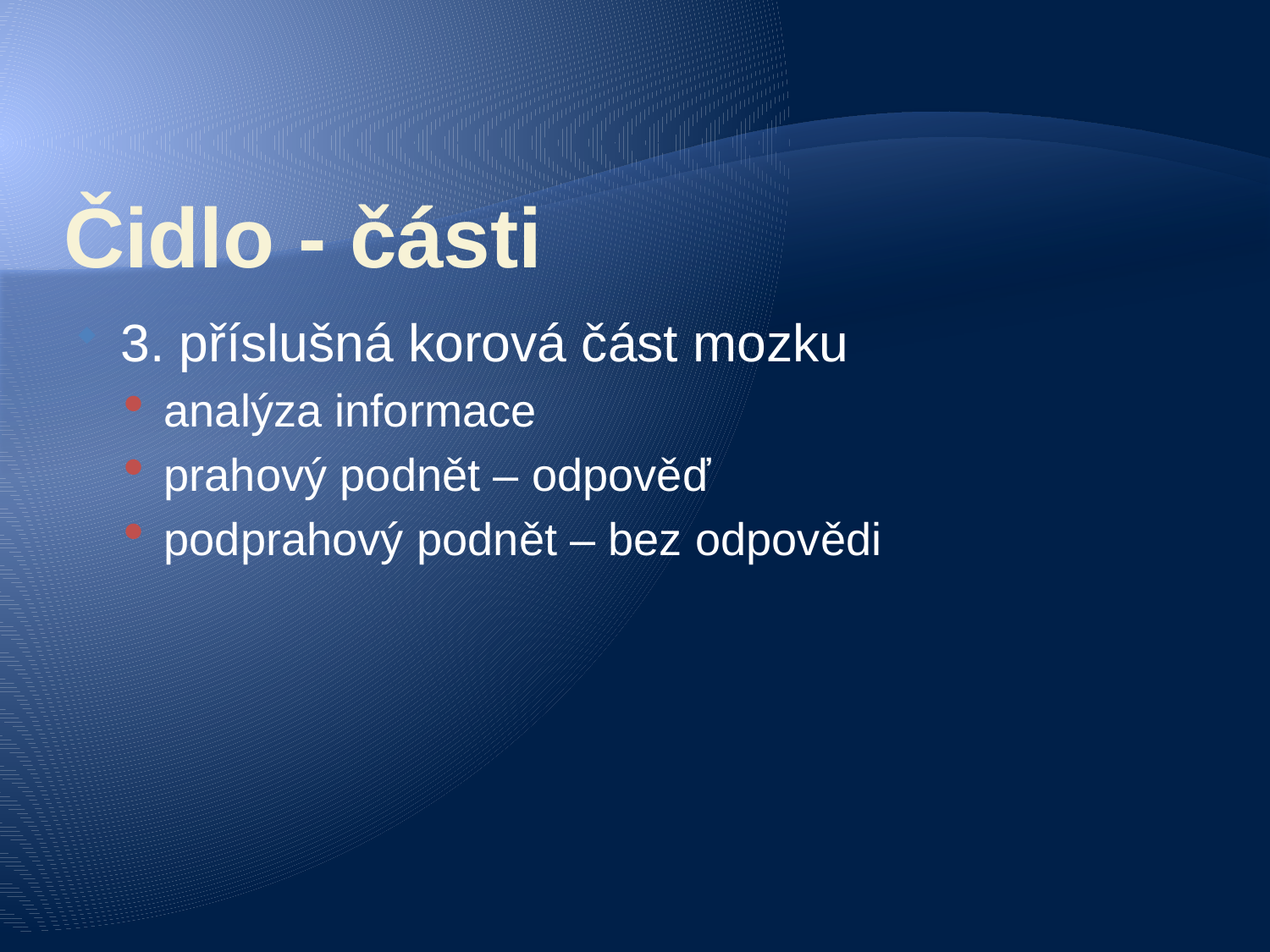

# Čidlo - části
3. příslušná korová část mozku
analýza informace
prahový podnět – odpověď
podprahový podnět – bez odpovědi